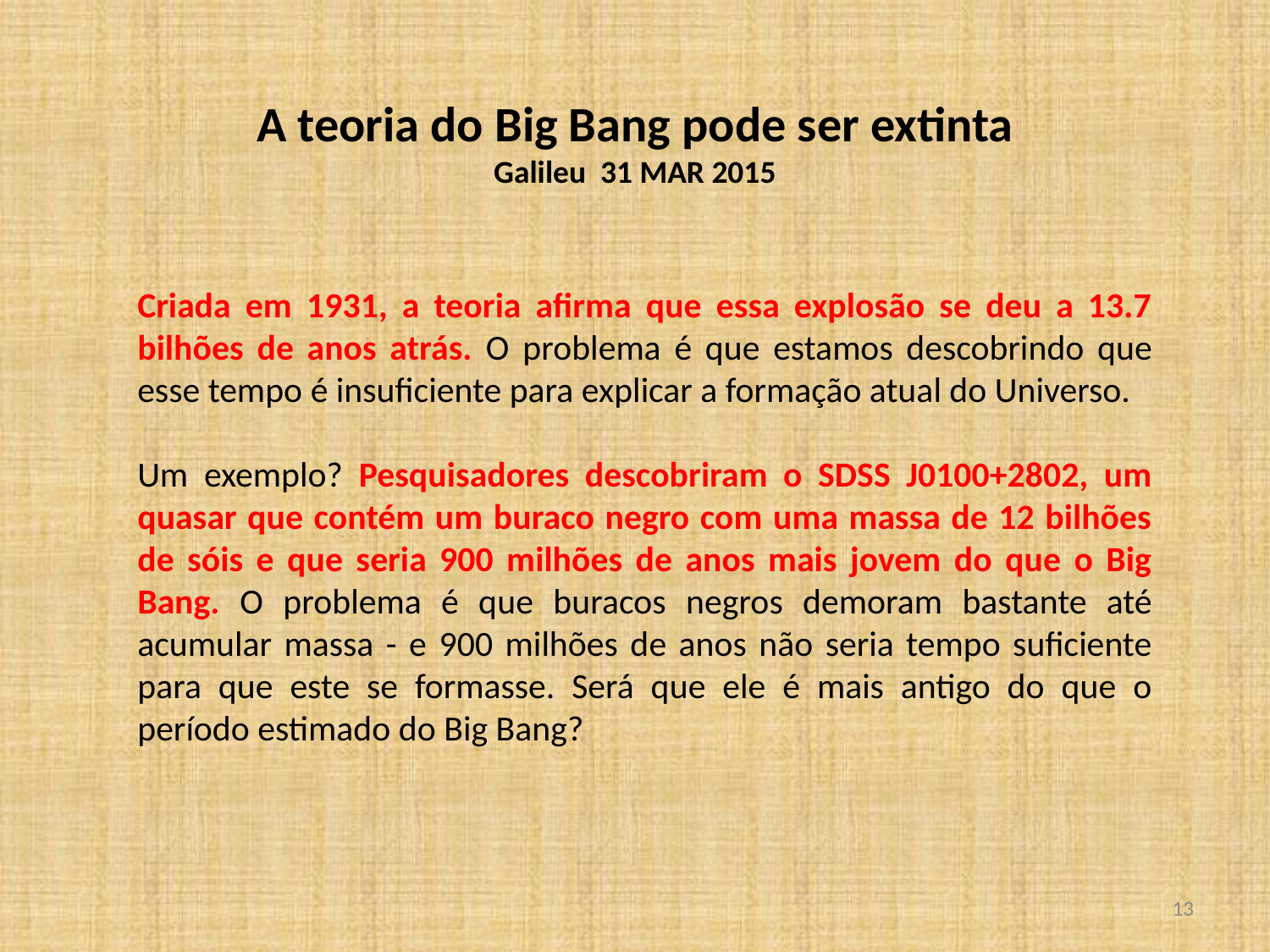

A teoria do Big Bang pode ser extinta
Galileu  31 MAR 2015

Criada em 1931, a teoria afirma que essa explosão se deu a 13.7 bilhões de anos atrás. O problema é que estamos descobrindo que esse tempo é insuficiente para explicar a formação atual do Universo.

Um exemplo? Pesquisadores descobriram o SDSS J0100+2802, um quasar que contém um buraco negro com uma massa de 12 bilhões de sóis e que seria 900 milhões de anos mais jovem do que o Big Bang. O problema é que buracos negros demoram bastante até acumular massa - e 900 milhões de anos não seria tempo suficiente para que este se formasse. Será que ele é mais antigo do que o período estimado do Big Bang?
13